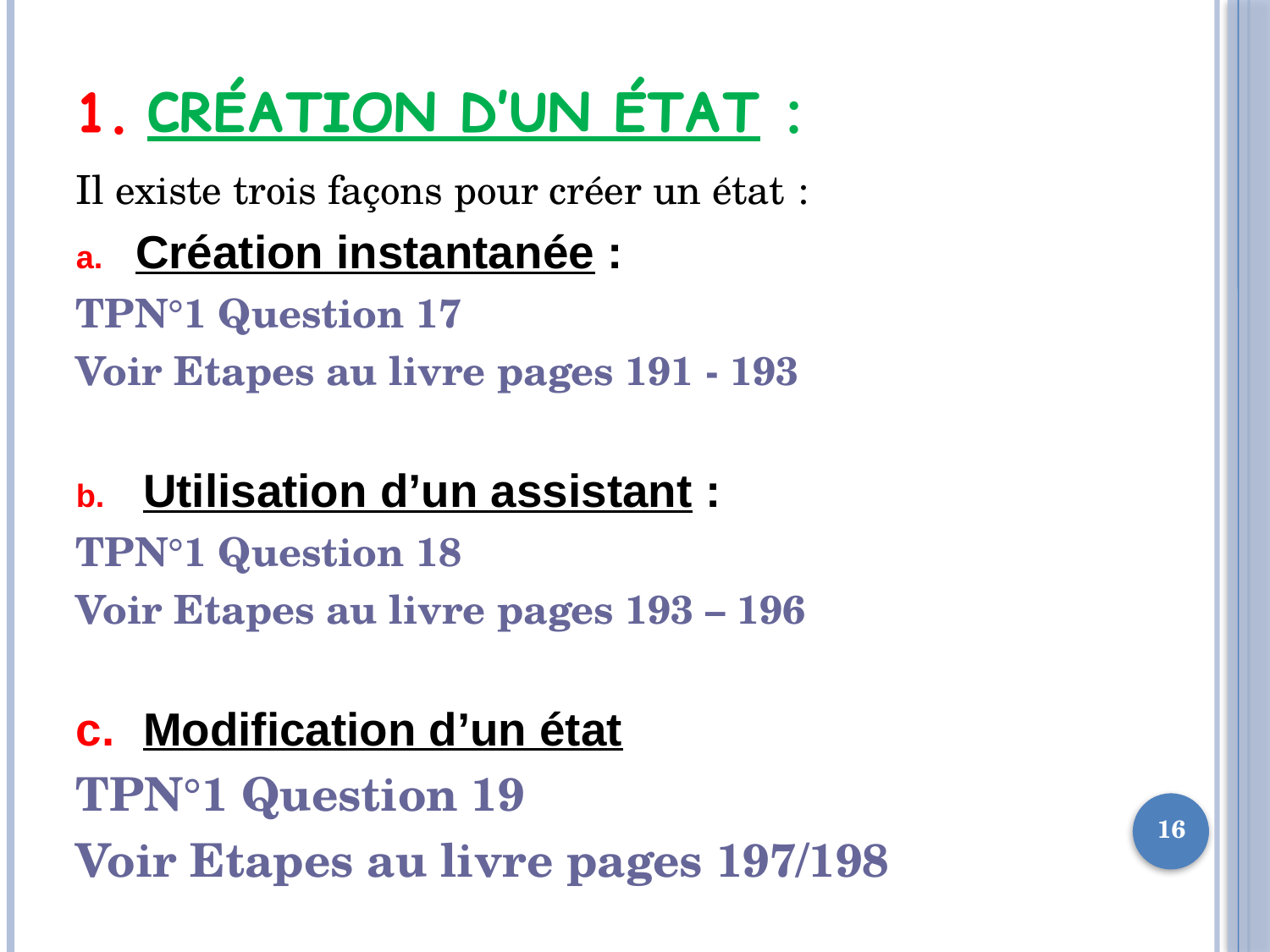

# Création d’un état :
Il existe trois façons pour créer un état :
Création instantanée :
TPN°1 Question 17
Voir Etapes au livre pages 191 - 193

Utilisation d’un assistant :
TPN°1 Question 18
Voir Etapes au livre pages 193 – 196

Modification d’un état
TPN°1 Question 19
Voir Etapes au livre pages 197/198

16